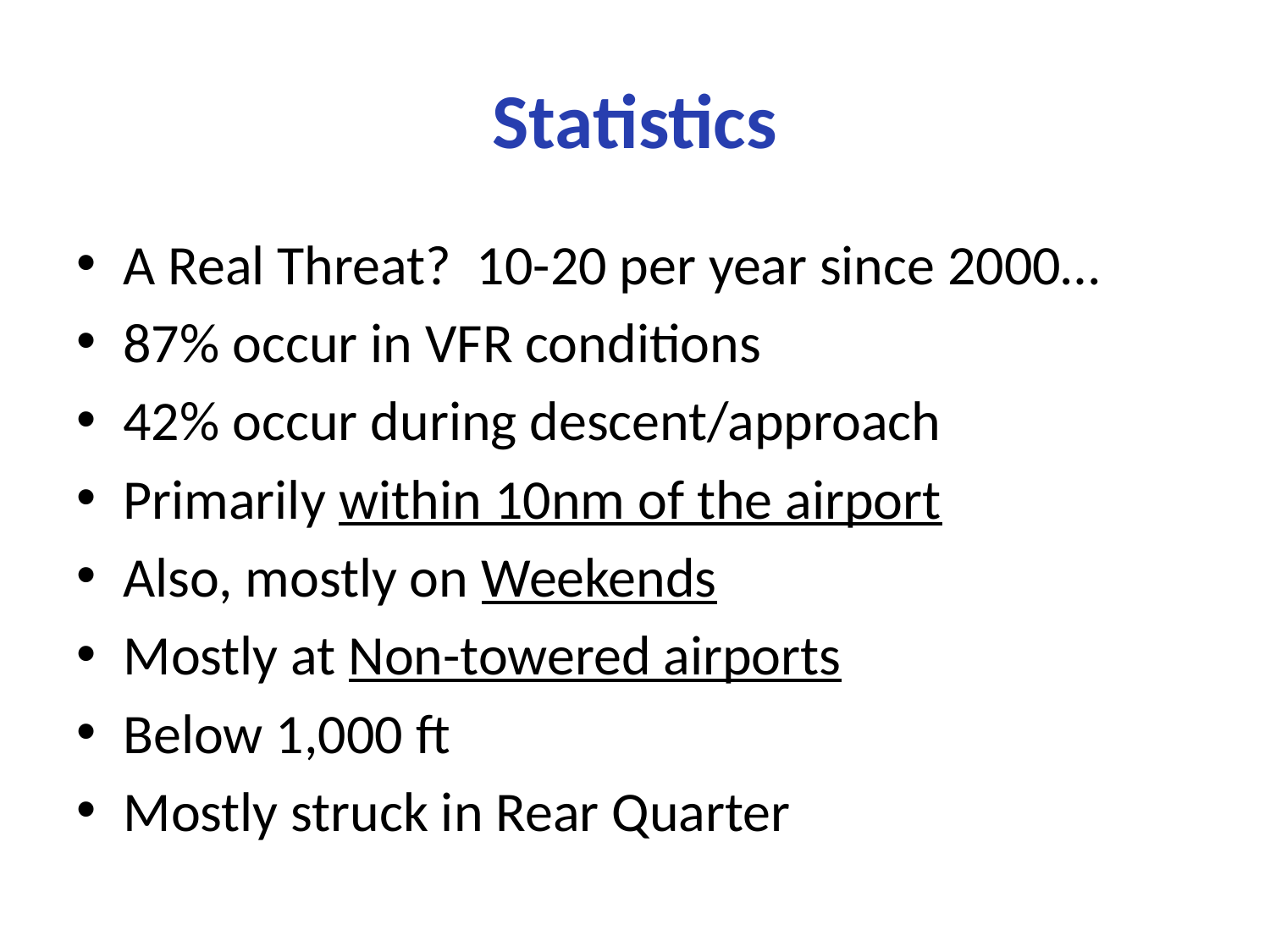

# Statistics
A Real Threat?  10-20 per year since 2000…
87% occur in VFR conditions
42% occur during descent/approach
Primarily within 10nm of the airport
Also, mostly on Weekends
Mostly at Non-towered airports
Below 1,000 ft
Mostly struck in Rear Quarter